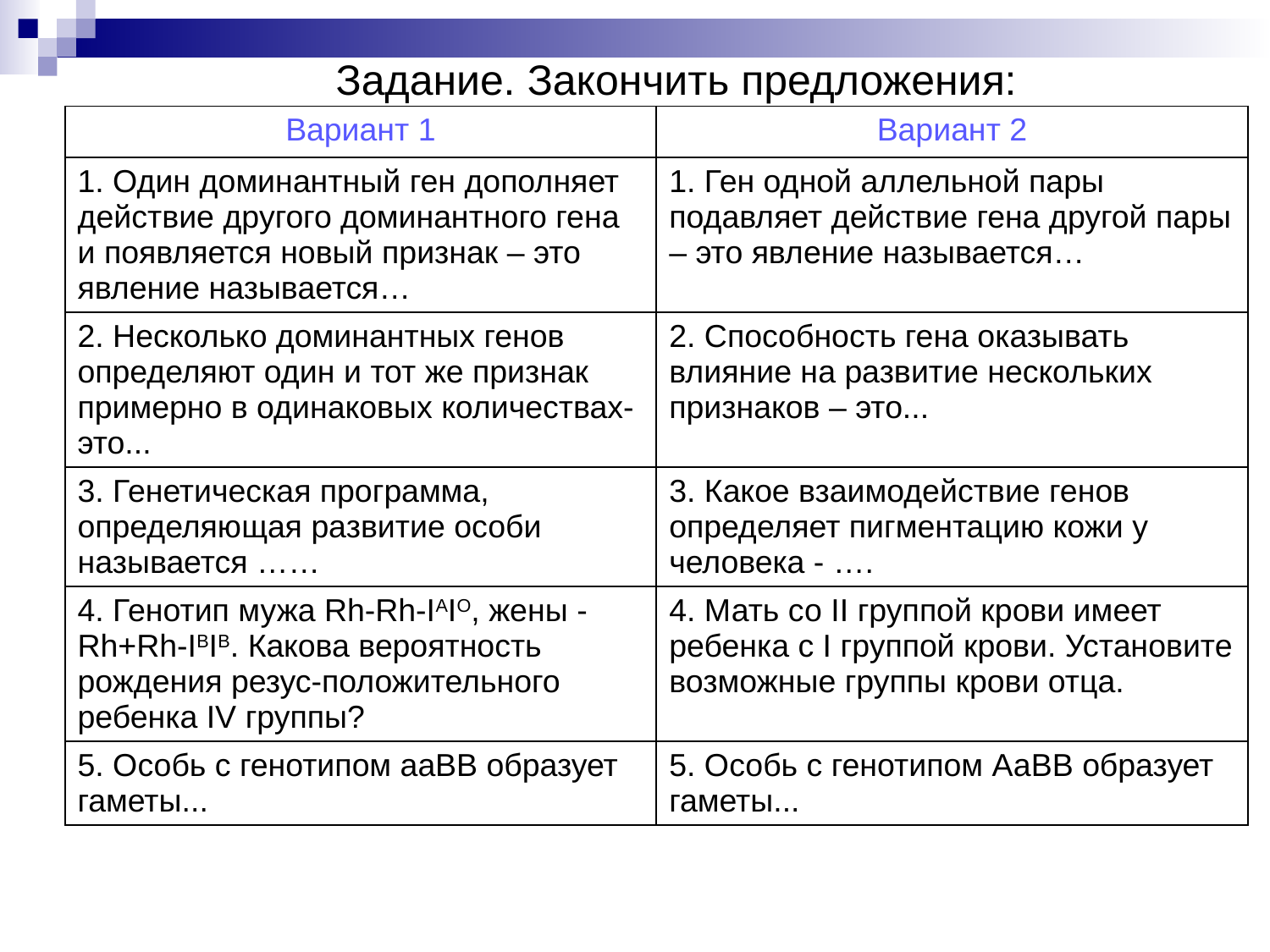

# Задание. Закончить предложения:
| Вариант 1 | Вариант 2 |
| --- | --- |
| 1. Один доминантный ген дополняет действие другого доминантного гена и появляется новый признак – это явление называется… | 1. Ген одной аллельной пары подавляет действие гена другой пары – это явление называется… |
| 2. Несколько доминантных генов определяют один и тот же признак примерно в одинаковых количествах- это... | 2. Способность гена оказывать влияние на развитие нескольких признаков – это... |
| 3. Генетическая программа, определяющая развитие особи называется …… | 3. Какое взаимодействие генов определяет пигментацию кожи у человека - …. |
| 4. Генотип мужа Rh-Rh-IAIO, жены -Rh+Rh-IBIB. Какова вероятность рождения резус-положительного ребенка IV группы? | 4. Мать со II группой крови имеет ребенка с I группой крови. Установите возможные группы крови отца. |
| 5. Особь с генотипом ааВВ образует гаметы... | 5. Особь с генотипом АаВВ образует гаметы... |